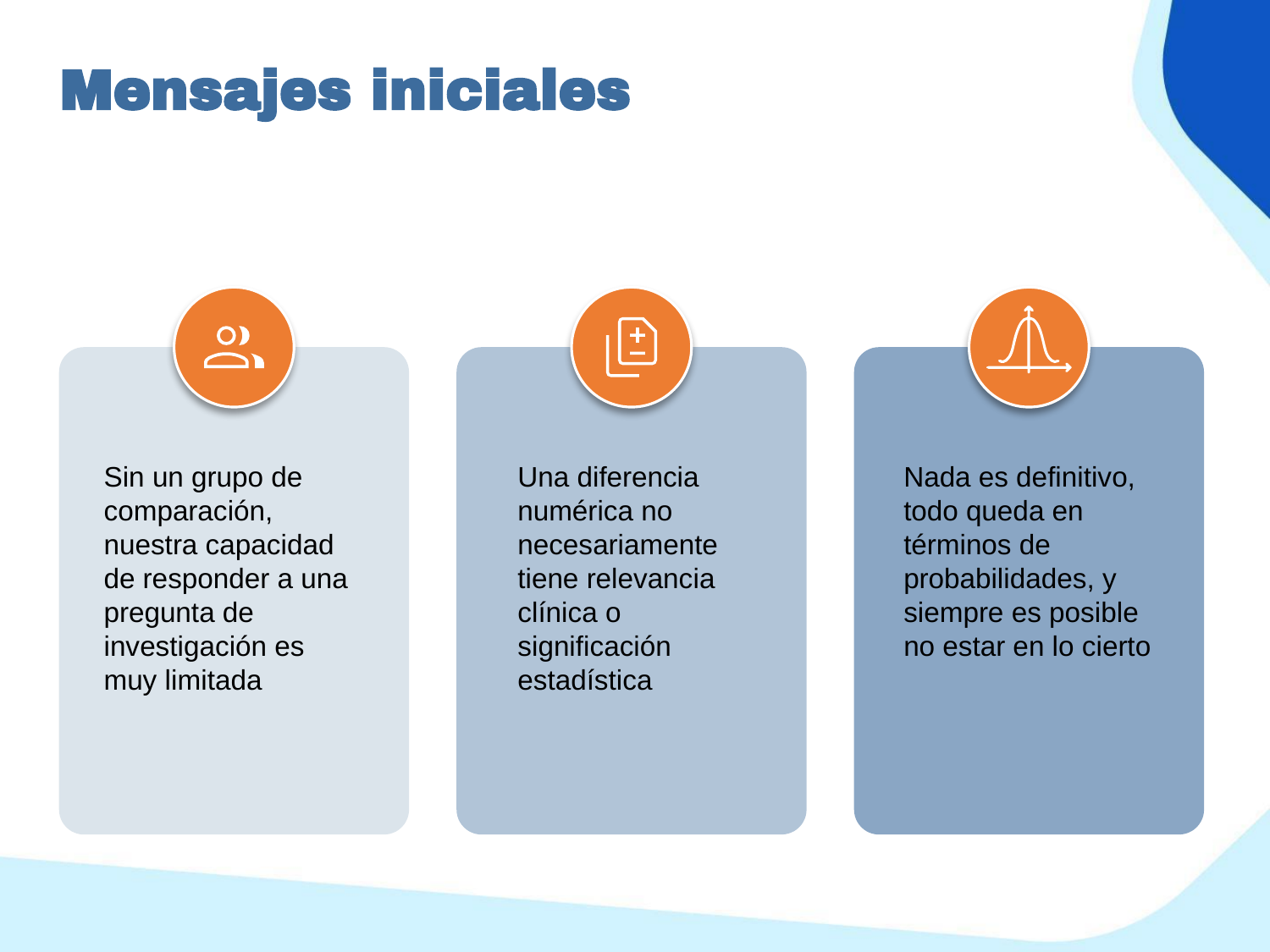

Mensajes iniciales

Sin un grupo de comparación, nuestra capacidad de responder a una pregunta de investigación es muy limitada
Una diferencia numérica no necesariamente tiene relevancia clínica o significación estadística
Nada es definitivo, todo queda en términos de probabilidades, y siempre es posible no estar en lo cierto